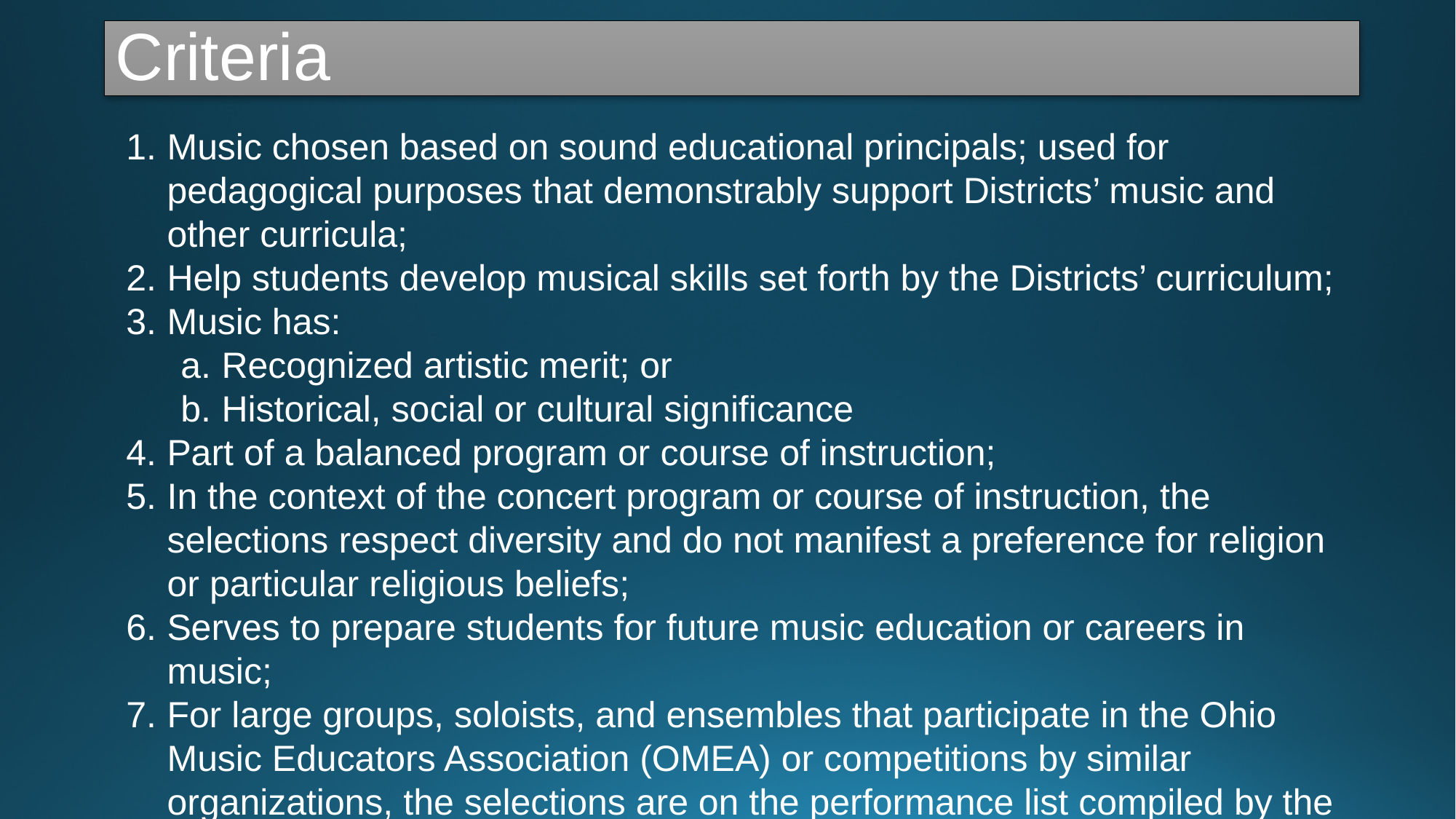

# Criteria
Music chosen based on sound educational principals; used for pedagogical purposes that demonstrably support Districts’ music and other curricula;
Help students develop musical skills set forth by the Districts’ curriculum;
Music has:
Recognized artistic merit; or
Historical, social or cultural significance
Part of a balanced program or course of instruction;
In the context of the concert program or course of instruction, the selections respect diversity and do not manifest a preference for religion or particular religious beliefs;
Serves to prepare students for future music education or careers in music;
For large groups, soloists, and ensembles that participate in the Ohio Music Educators Association (OMEA) or competitions by similar organizations, the selections are on the performance list compiled by the sponsoring organization